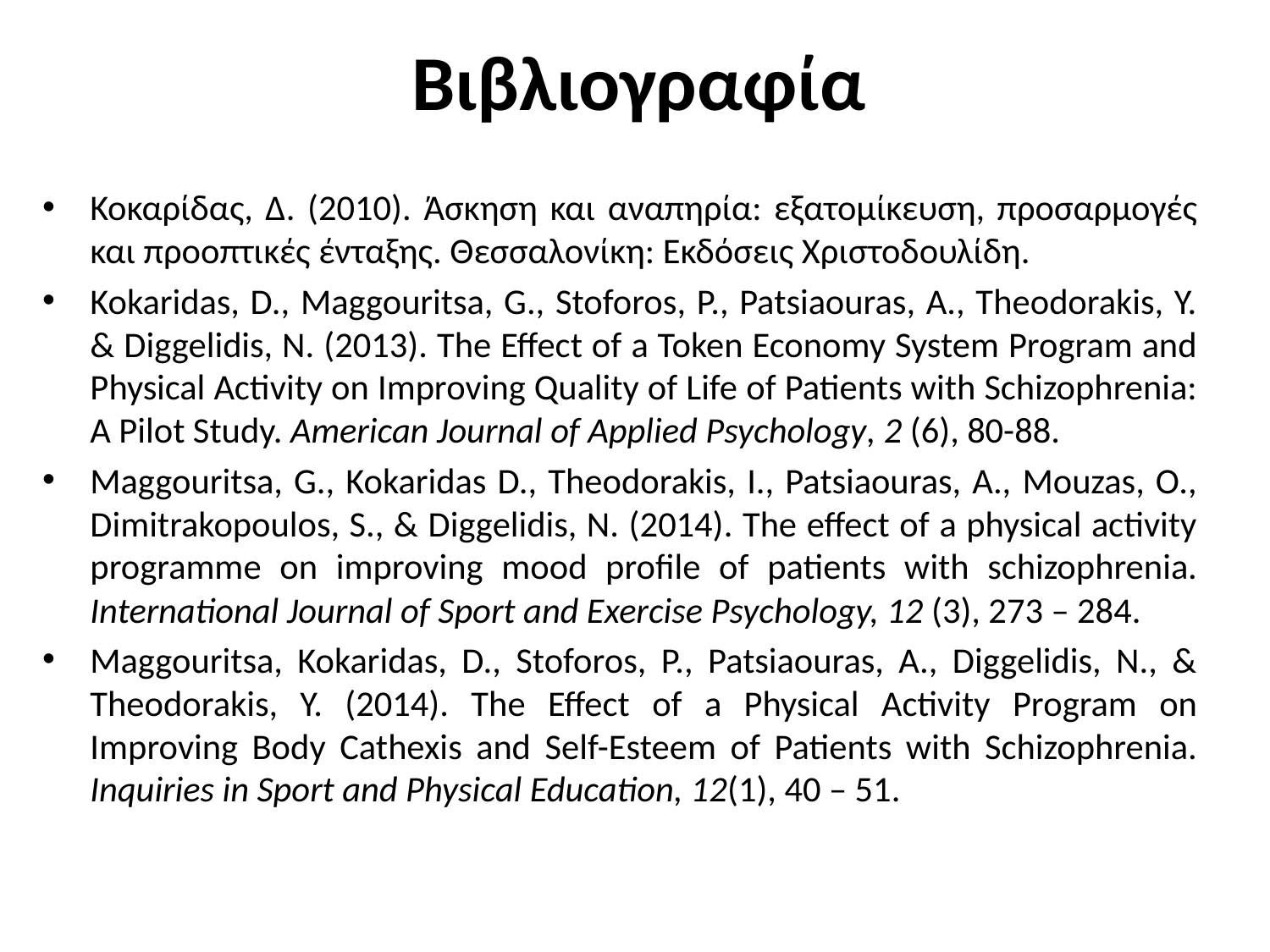

# Βιβλιογραφία
Κοκαρίδας, Δ. (2010). Άσκηση και αναπηρία: εξατομίκευση, προσαρμογές και προοπτικές ένταξης. Θεσσαλονίκη: Εκδόσεις Χριστοδουλίδη.
Kokaridas, D., Maggouritsa, G., Stoforos, P., Patsiaouras, A., Theodorakis, Y. & Diggelidis, N. (2013). The Effect of a Token Economy System Program and Physical Activity on Improving Quality of Life of Patients with Schizophrenia: A Pilot Study. American Journal of Applied Psychology, 2 (6), 80-88.
Maggouritsa, G., Kokaridas D., Theodorakis, I., Patsiaouras, A., Mouzas, O., Dimitrakopoulos, S., & Diggelidis, N. (2014). The effect of a physical activity programme on improving mood profile of patients with schizophrenia. International Journal of Sport and Exercise Psychology, 12 (3), 273 – 284.
Maggouritsa, Kokaridas, D., Stoforos, P., Patsiaouras, A., Diggelidis, N., & Theodorakis, Y. (2014). The Effect of a Physical Activity Program on Improving Body Cathexis and Self-Esteem of Patients with Schizophrenia. Inquiries in Sport and Physical Education, 12(1), 40 – 51.